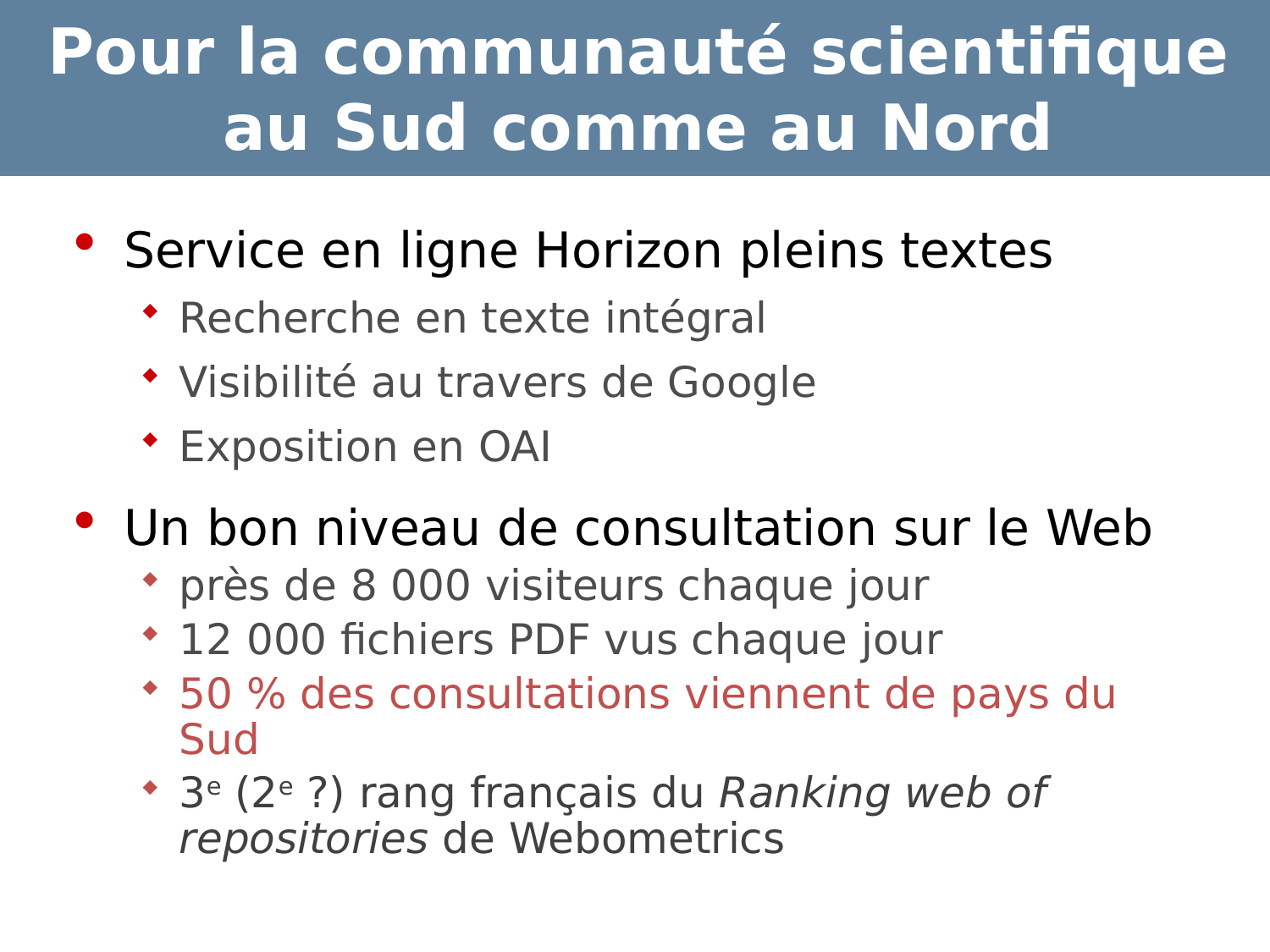

# Pour la communauté scientifique au Sud comme au Nord
Service en ligne Horizon pleins textes
Recherche en texte intégral
Visibilité au travers de Google
Exposition en OAI
Un bon niveau de consultation sur le Web
près de 8 000 visiteurs chaque jour
12 000 fichiers PDF vus chaque jour
50 % des consultations viennent de pays du Sud
3e (2e ?) rang français du Ranking web of repositories de Webometrics